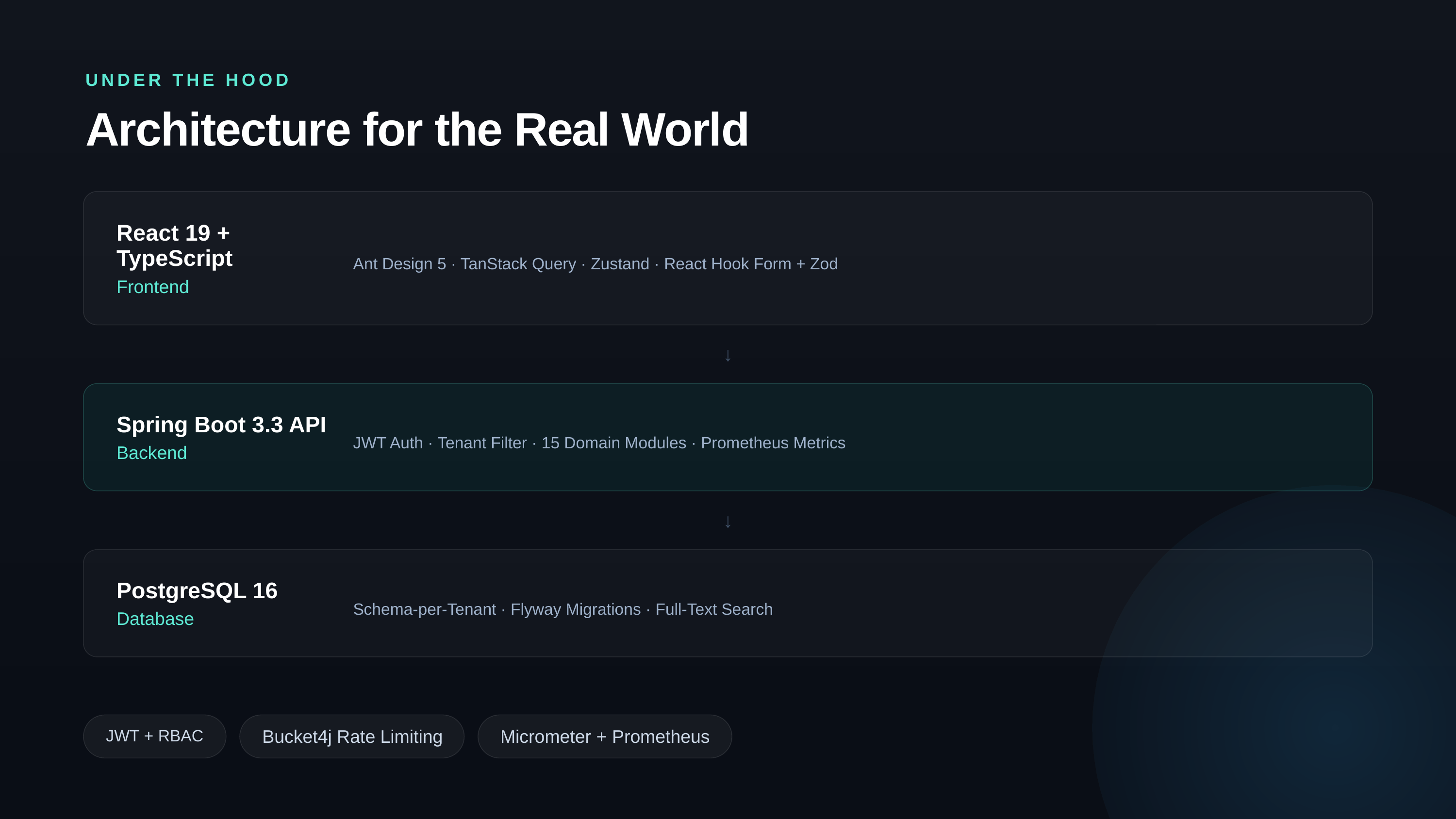

UNDER THE HOOD
Architecture for the Real World

React 19 + TypeScript
Ant Design 5 · TanStack Query · Zustand · React Hook Form + Zod
Frontend
↓

Spring Boot 3.3 API
JWT Auth · Tenant Filter · 15 Domain Modules · Prometheus Metrics
Backend

↓

PostgreSQL 16
Schema-per-Tenant · Flyway Migrations · Full-Text Search
Database

JWT + RBAC
Bucket4j Rate Limiting
Micrometer + Prometheus